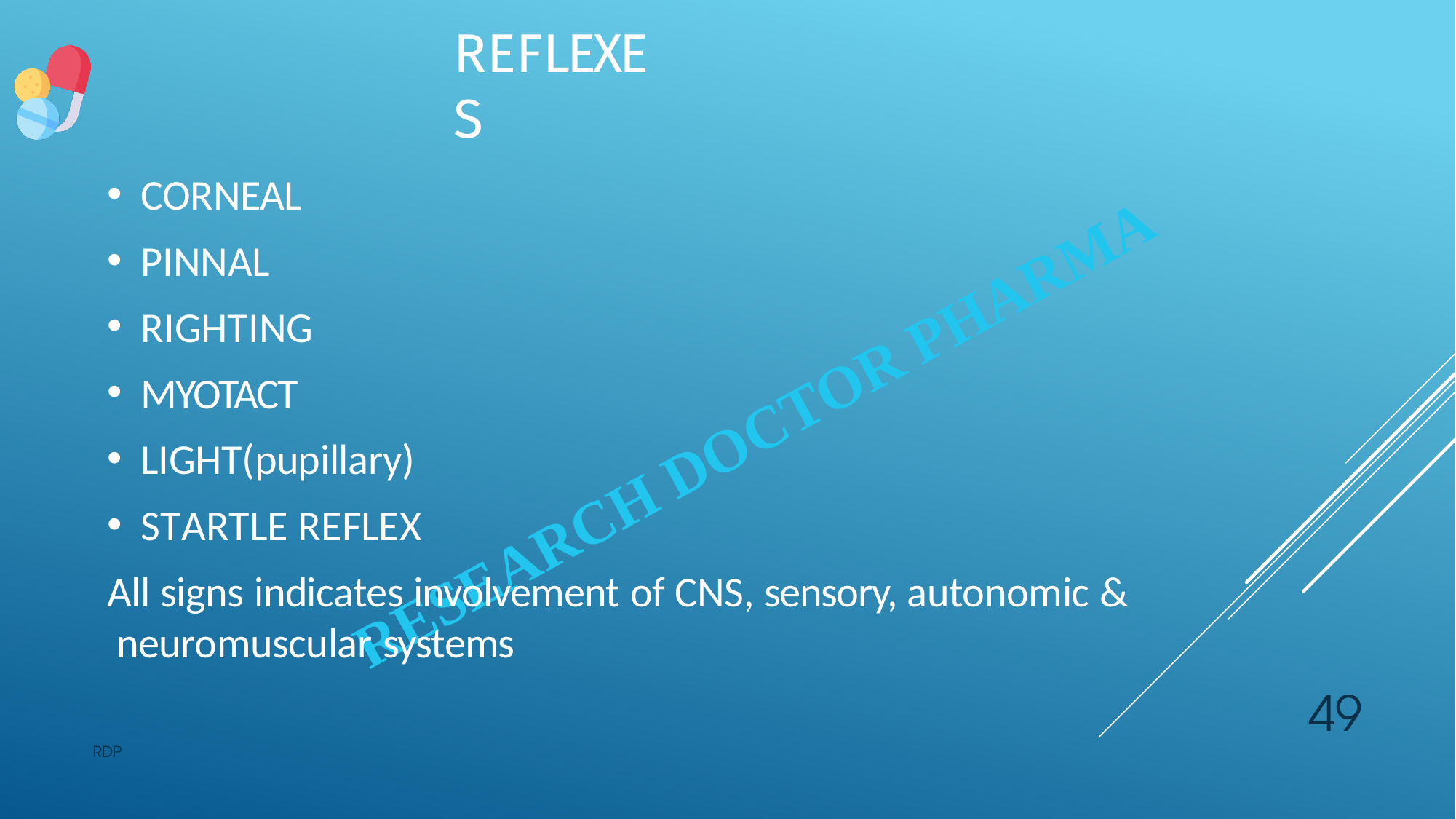

# REFLEXES
CORNEAL
PINNAL
RIGHTING
MYOTACT
LIGHT(pupillary)
STARTLE REFLEX
All signs indicates involvement of CNS, sensory, autonomic &  neuromuscular systems
49
RDP